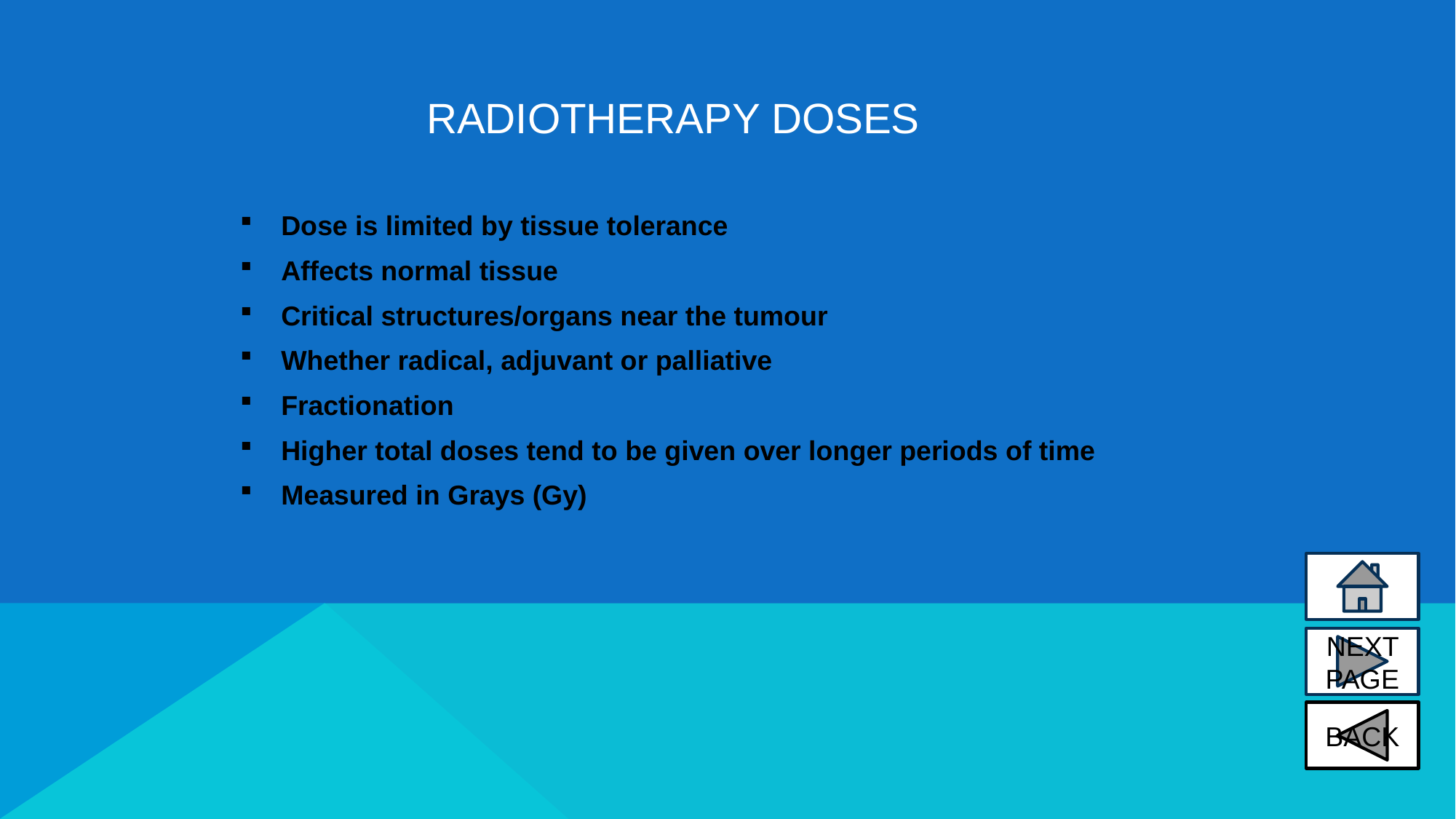

# Radiotherapy Doses
Dose is limited by tissue tolerance
Affects normal tissue
Critical structures/organs near the tumour
Whether radical, adjuvant or palliative
Fractionation
Higher total doses tend to be given over longer periods of time
Measured in Grays (Gy)

NEXT PAGE
BACK